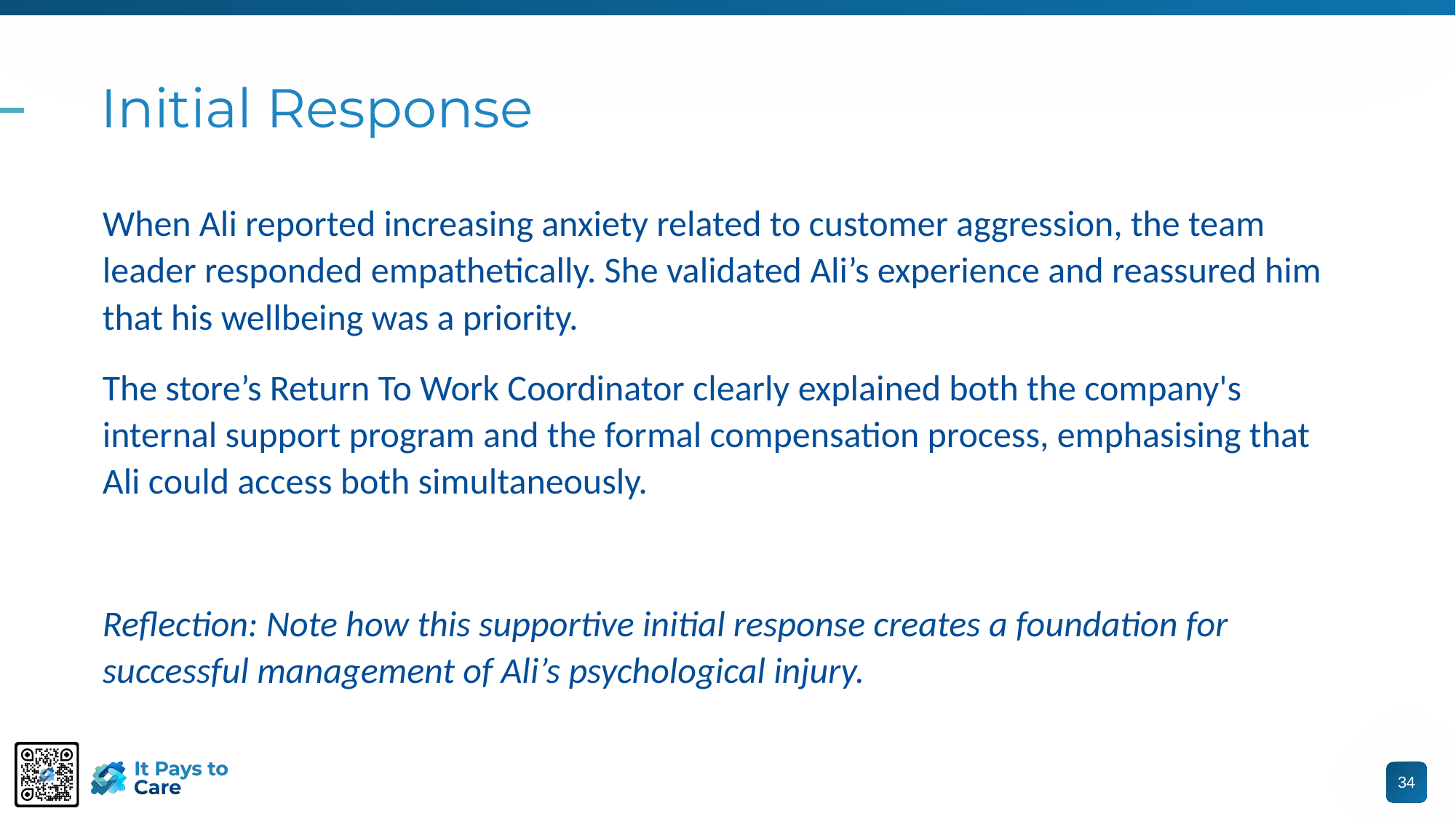

# Initial Response
When Ali reported increasing anxiety related to customer aggression, the team leader responded empathetically. She validated Ali’s experience and reassured him that his wellbeing was a priority.
The store’s Return To Work Coordinator clearly explained both the company's internal support program and the formal compensation process, emphasising that Ali could access both simultaneously.

Reflection: Note how this supportive initial response creates a foundation for successful management of Ali’s psychological injury.